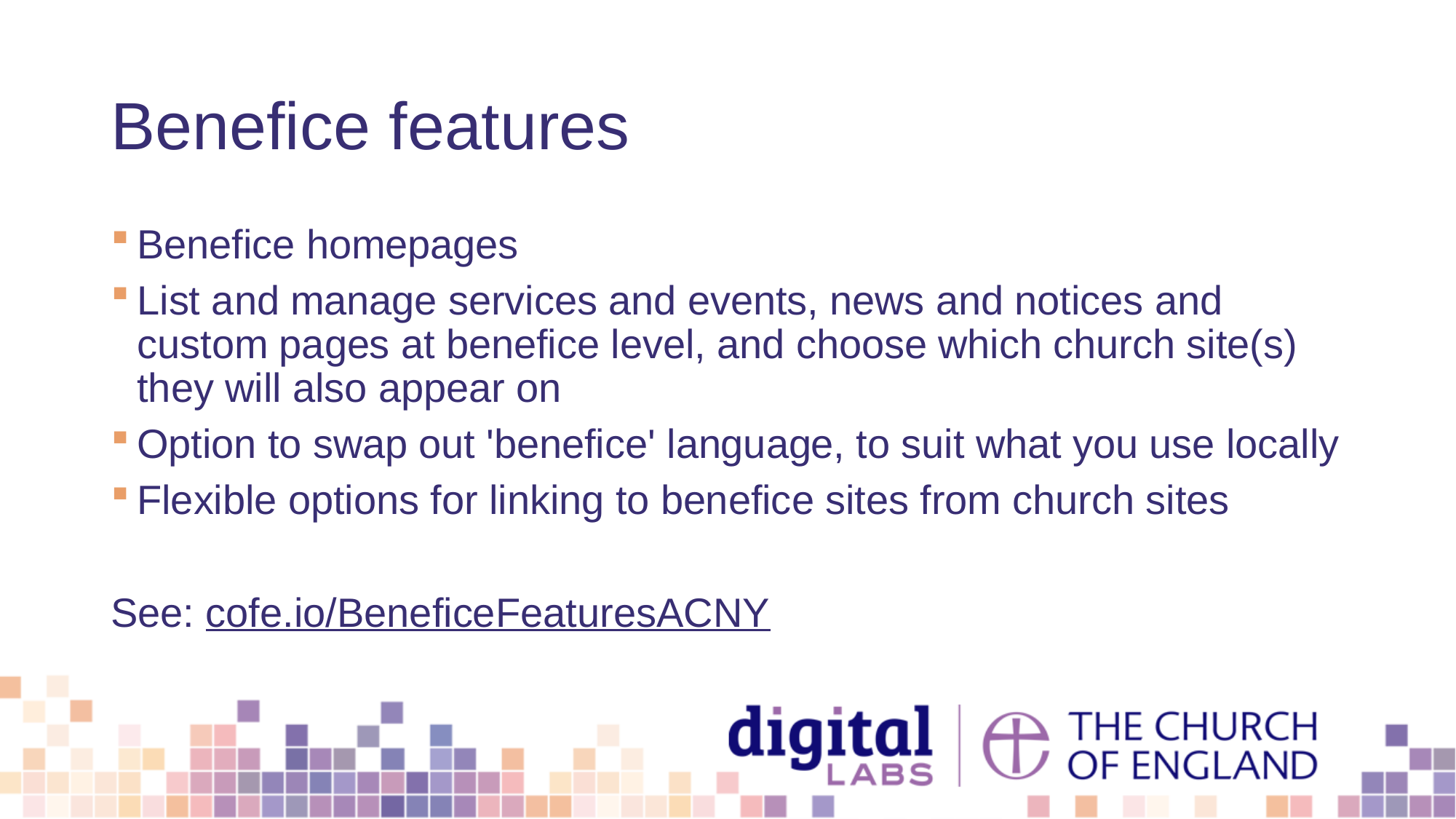

# Benefice features
Benefice homepages
List and manage services and events, news and notices and custom pages at benefice level, and choose which church site(s) they will also appear on
Option to swap out 'benefice' language, to suit what you use locally
Flexible options for linking to benefice sites from church sites

See: cofe.io/BeneficeFeaturesACNY